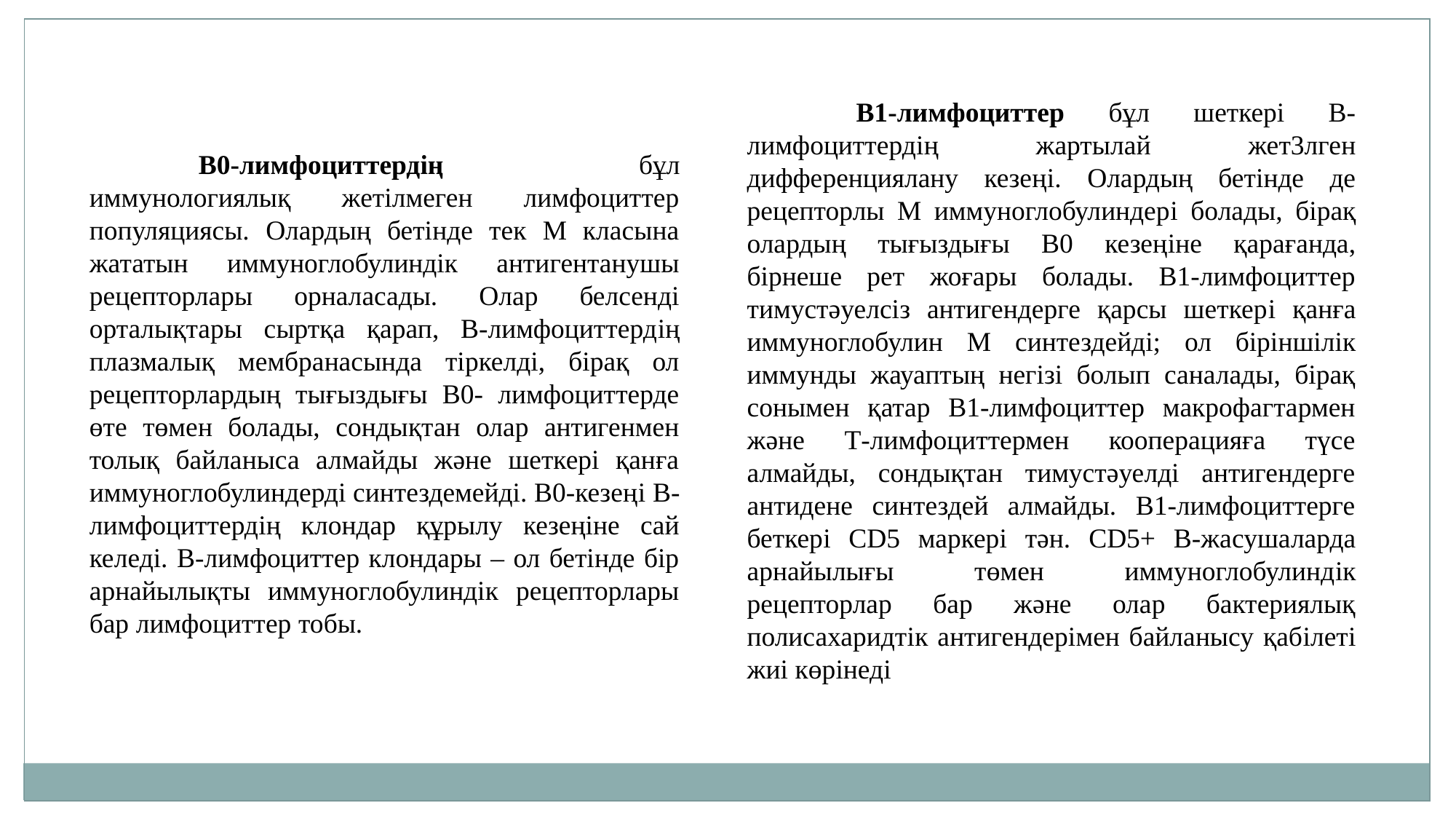

В1-лимфоциттер бұл шеткері В-лимфоциттердiң жартылай жет3лген дифференциялану кезеңi. Олардың бетінде де рецепторлы М иммуноглобулиндерi болады, бірақ олардың тығыздығы В0 кезеңiне қарағанда, бірнеше рет жоғары болады. В1-лимфоциттер тимустәуелсіз антигендерге қарсы шеткерi қанға иммуноглобулин M синтездейдi; ол біріншілік иммунды жауаптың негізі болып саналады, бірақ сонымен қатар В1-лимфоциттер макрофагтармен және Т-лимфоциттермен кооперацияға түсе алмайды, сондықтан тимустәуелді антигендерге антидене синтездей алмайды. В1-лимфоциттерге беткерi CD5 маркерi тән. CD5+ В-жасушаларда арнайылығы төмен иммуноглобулиндiк рецепторлар бар және олар бактериялық полисахаридтiк антигендерiмен байланысу қабiлетi жиi көрiнедi
	В0-лимфоциттердің бұл иммунологиялық жетілмеген лимфоциттер популяциясы. Олардың бетінде тек М класына жататын иммуноглобулиндік антигентанушы рецепторлары орналасады. Олар белсенді орталықтары сыртқа қарап, В-лимфоциттердiң плазмалық мембранасында тіркелді, бірақ ол рецепторлардың тығыздығы В0- лимфоциттерде өте төмен болады, сондықтан олар антигенмен толық байланыса алмайды және шеткері қанға иммуноглобулиндерді синтездемейді. В0-кезеңi В-лимфоциттердiң клондар құрылу кезеңіне сай келеді. В-лимфоциттер клондары – ол бетінде бір арнайылықты иммуноглобулиндік рецепторлары бар лимфоциттер тобы.